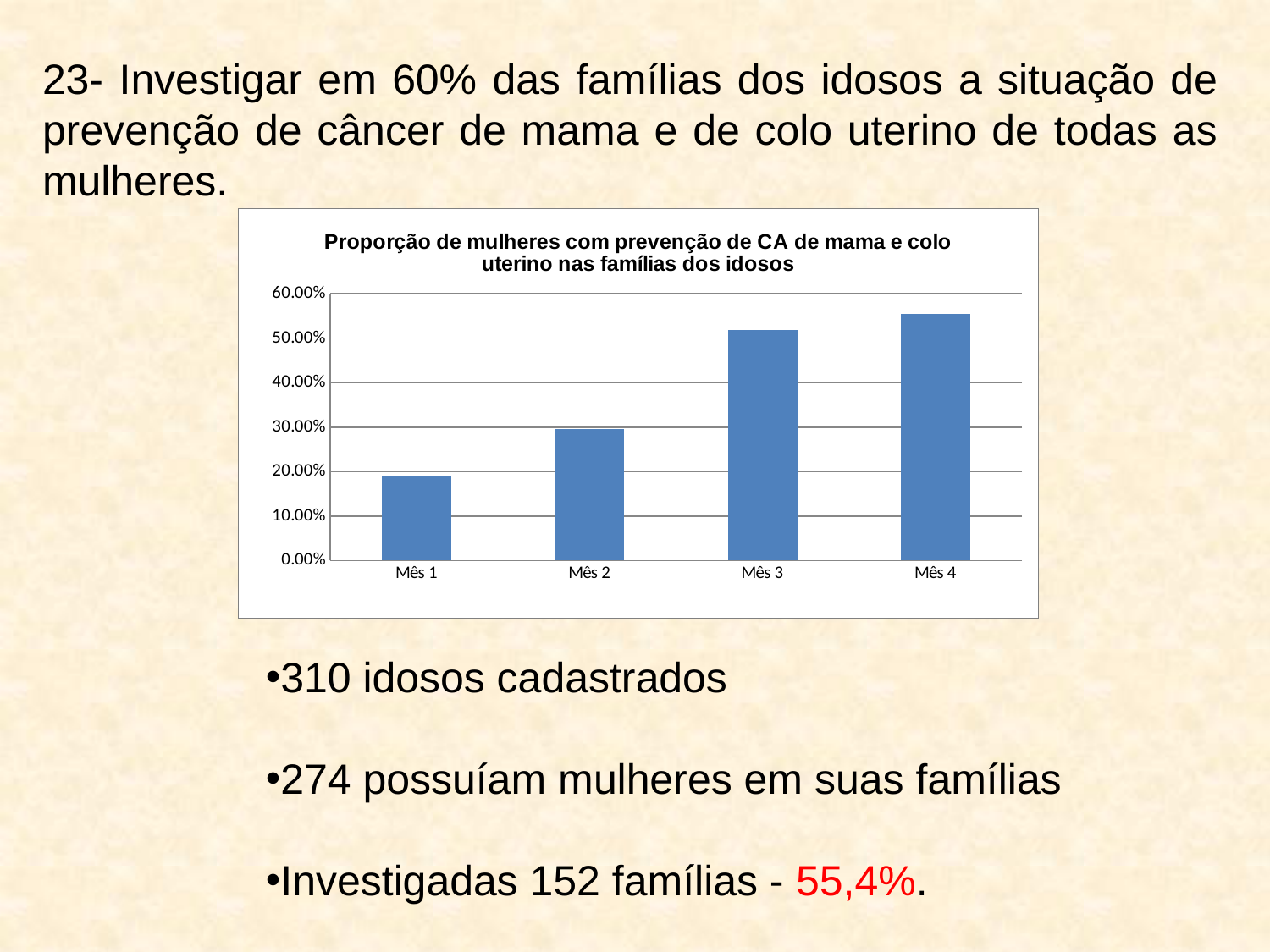

23- Investigar em 60% das famílias dos idosos a situação de prevenção de câncer de mama e de colo uterino de todas as mulheres.

### Chart: Proporção de mulheres com prevenção de CA de mama e colo uterino nas famílias dos idosos

| Category |  |
|---|---|
| Mês 1 | 0.18970000000000012 |
| Mês 2 | 0.2950000000000002 |
| Mês 3 | 0.518 |
| Mês 4 | 0.554 |
310 idosos cadastrados

274 possuíam mulheres em suas famílias

Investigadas 152 famílias - 55,4%.